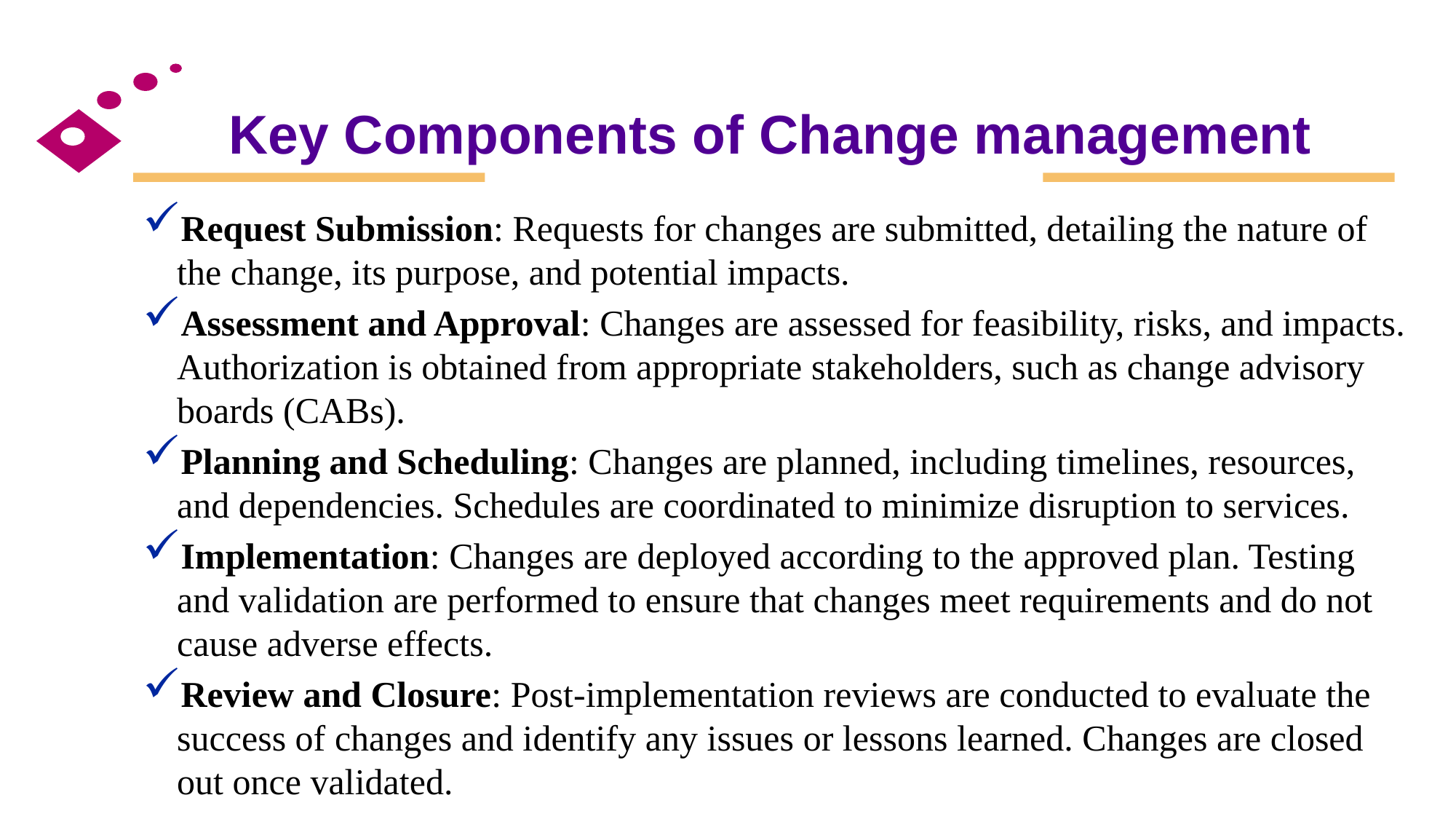

# Key Components of Change management
Request Submission: Requests for changes are submitted, detailing the nature of the change, its purpose, and potential impacts.
Assessment and Approval: Changes are assessed for feasibility, risks, and impacts. Authorization is obtained from appropriate stakeholders, such as change advisory boards (CABs).
Planning and Scheduling: Changes are planned, including timelines, resources, and dependencies. Schedules are coordinated to minimize disruption to services.
Implementation: Changes are deployed according to the approved plan. Testing and validation are performed to ensure that changes meet requirements and do not cause adverse effects.
Review and Closure: Post-implementation reviews are conducted to evaluate the success of changes and identify any issues or lessons learned. Changes are closed out once validated.